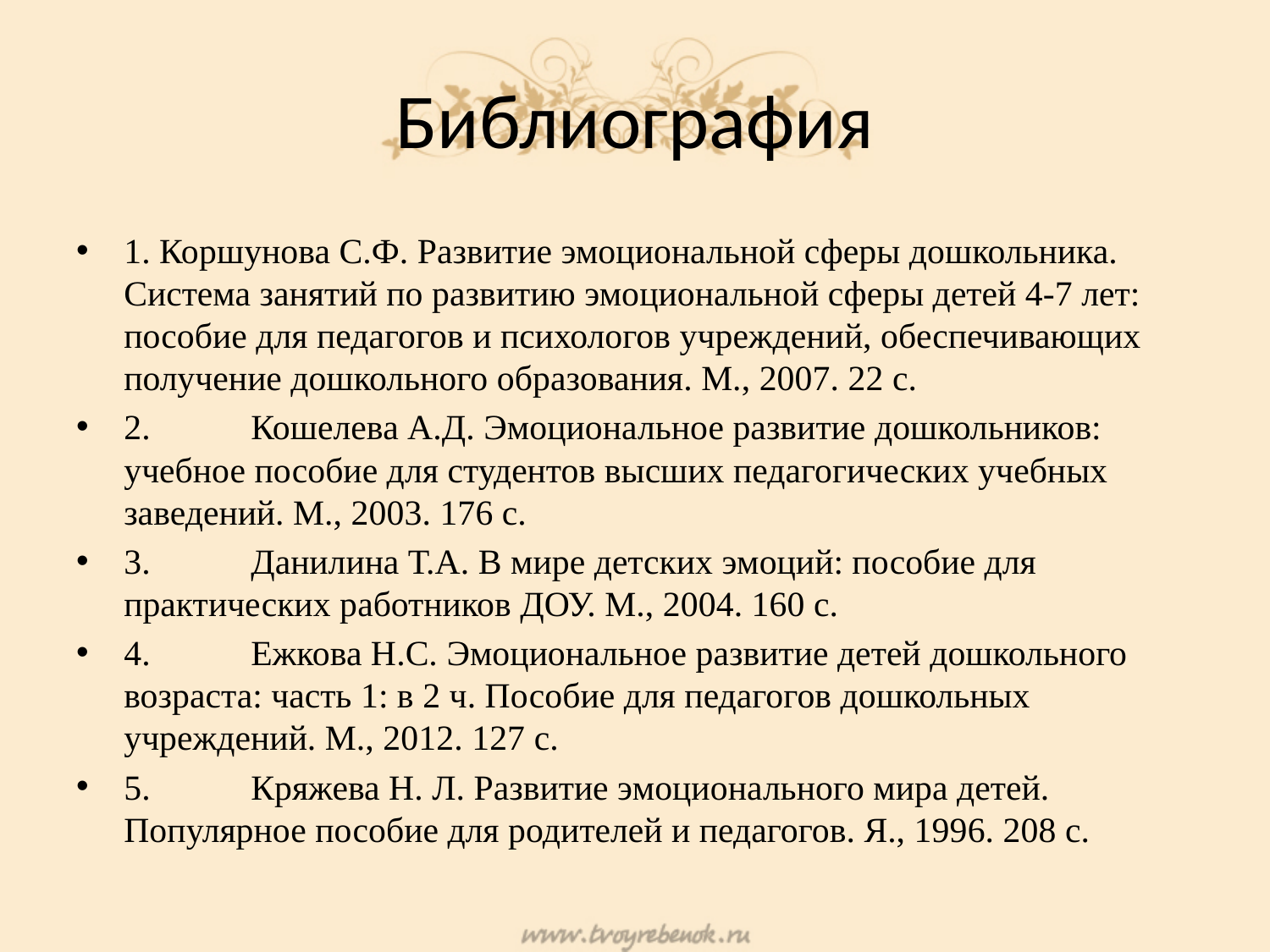

# Библиография
1. Коршунова С.Ф. Развитие эмоциональной сферы дошкольника. Система занятий по развитию эмоциональной сферы детей 4-7 лет: пособие для педагогов и психологов учреждений, обеспечивающих получение дошкольного образования. М., 2007. 22 с.
2.	Кошелева А.Д. Эмоциональное развитие дошкольников: учебное пособие для студентов высших педагогических учебных заведений. М., 2003. 176 с.
3.	Данилина Т.А. В мире детских эмоций: пособие для практических работников ДОУ. М., 2004. 160 с.
4.	Ежкова Н.С. Эмоциональное развитие детей дошкольного возраста: часть 1: в 2 ч. Пособие для педагогов дошкольных учреждений. М., 2012. 127 с.
5.	Кряжева Н. Л. Развитие эмоционального мира детей. Популярное пособие для родителей и педагогов. Я., 1996. 208 с.